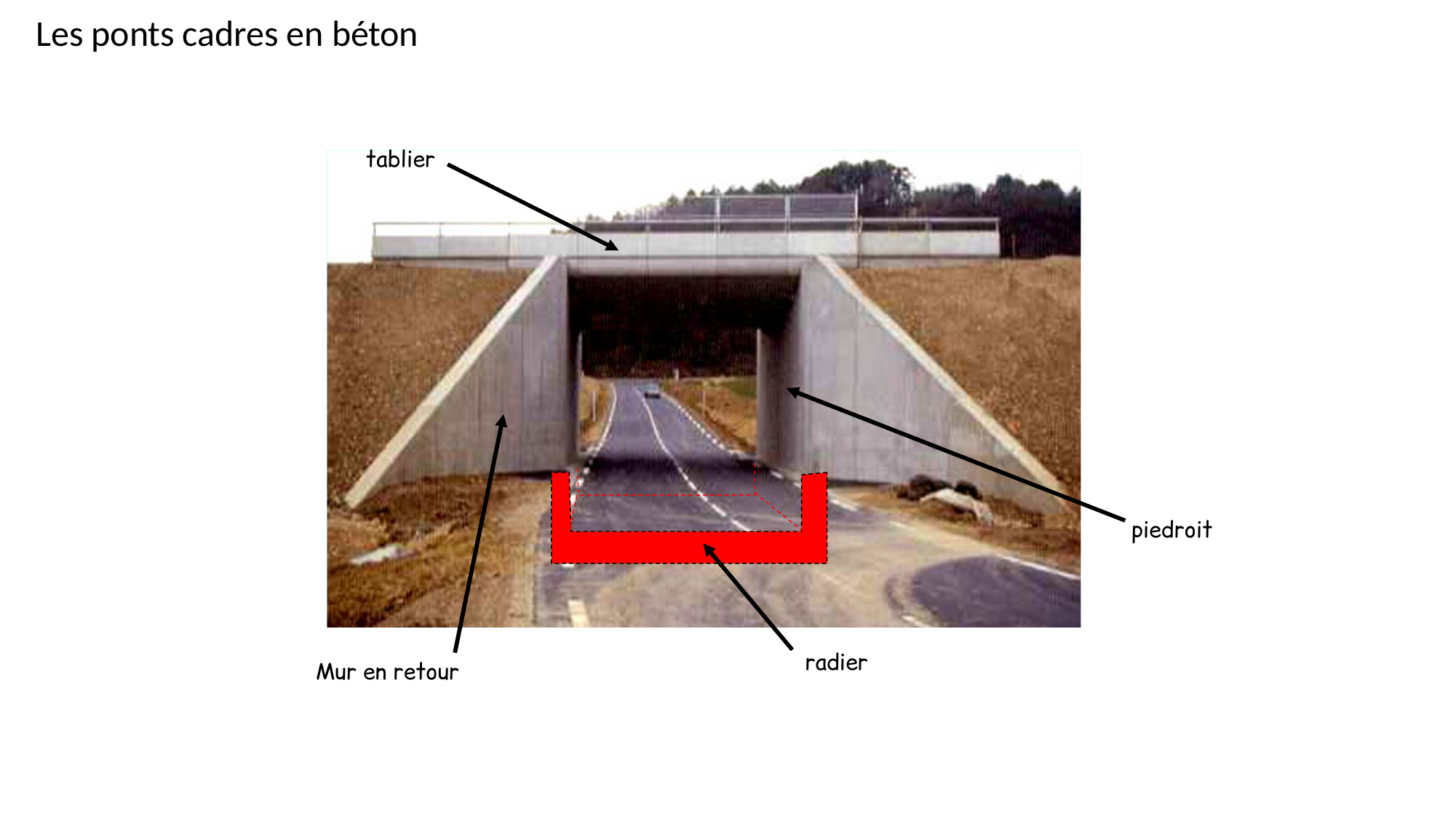

# Les ponts cadres en béton
tablier

piedroit
radier
Mur en retour